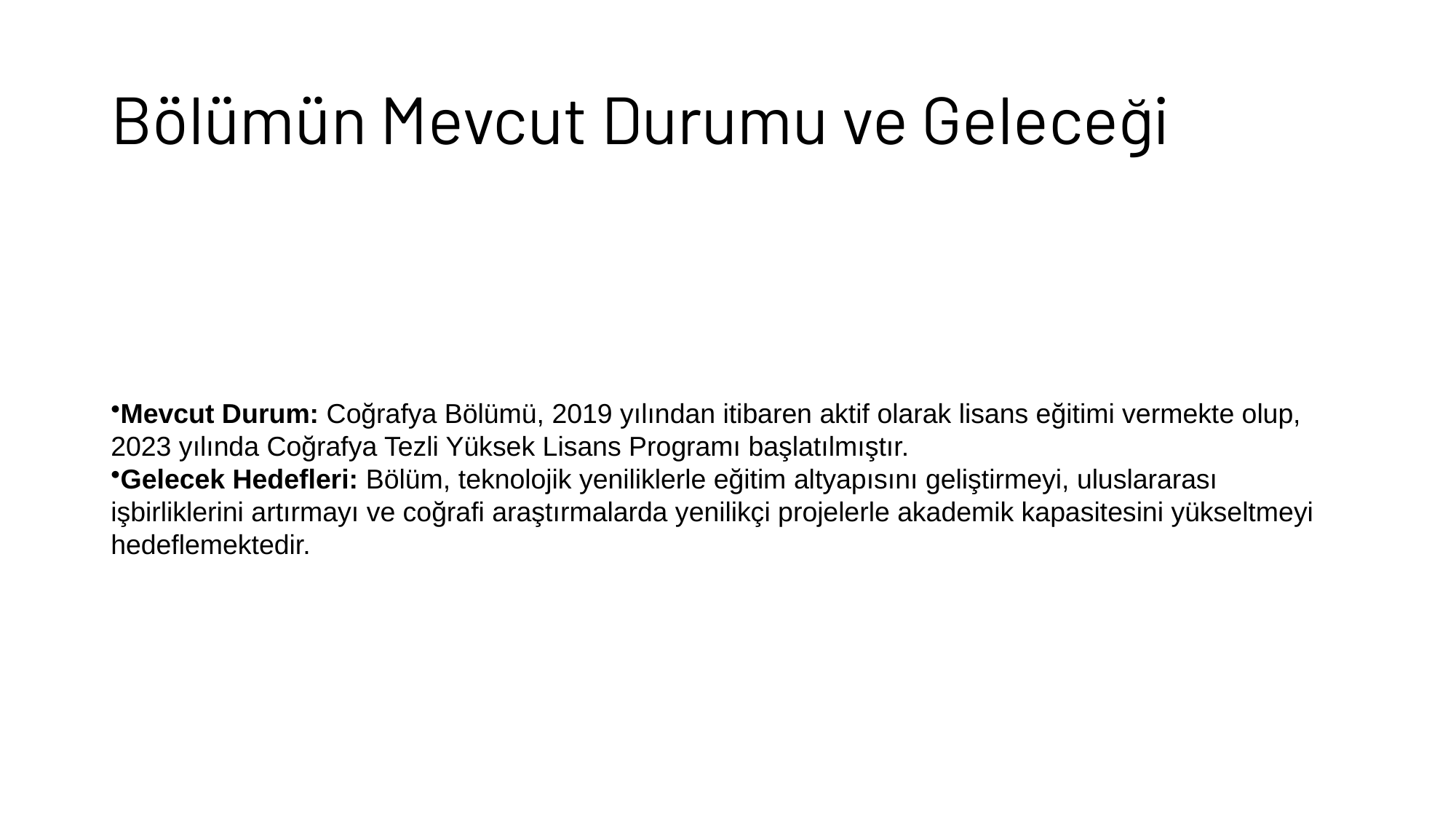

# Bölümün Mevcut Durumu ve Geleceği
Mevcut Durum: Coğrafya Bölümü, 2019 yılından itibaren aktif olarak lisans eğitimi vermekte olup, 2023 yılında Coğrafya Tezli Yüksek Lisans Programı başlatılmıştır.
Gelecek Hedefleri: Bölüm, teknolojik yeniliklerle eğitim altyapısını geliştirmeyi, uluslararası işbirliklerini artırmayı ve coğrafi araştırmalarda yenilikçi projelerle akademik kapasitesini yükseltmeyi hedeflemektedir.